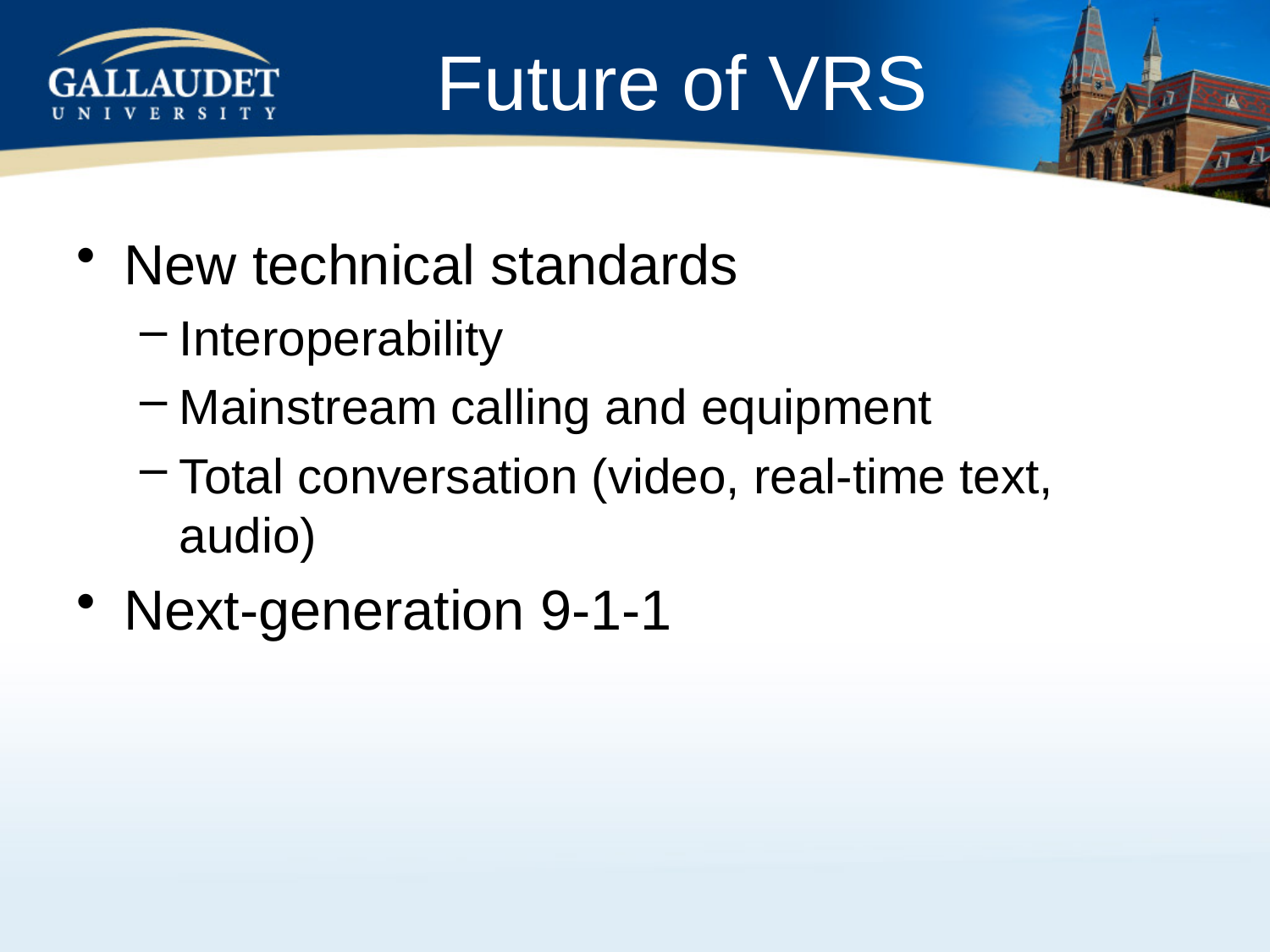

# Future of VRS
New technical standards
Interoperability
Mainstream calling and equipment
Total conversation (video, real-time text, audio)
Next-generation 9-1-1